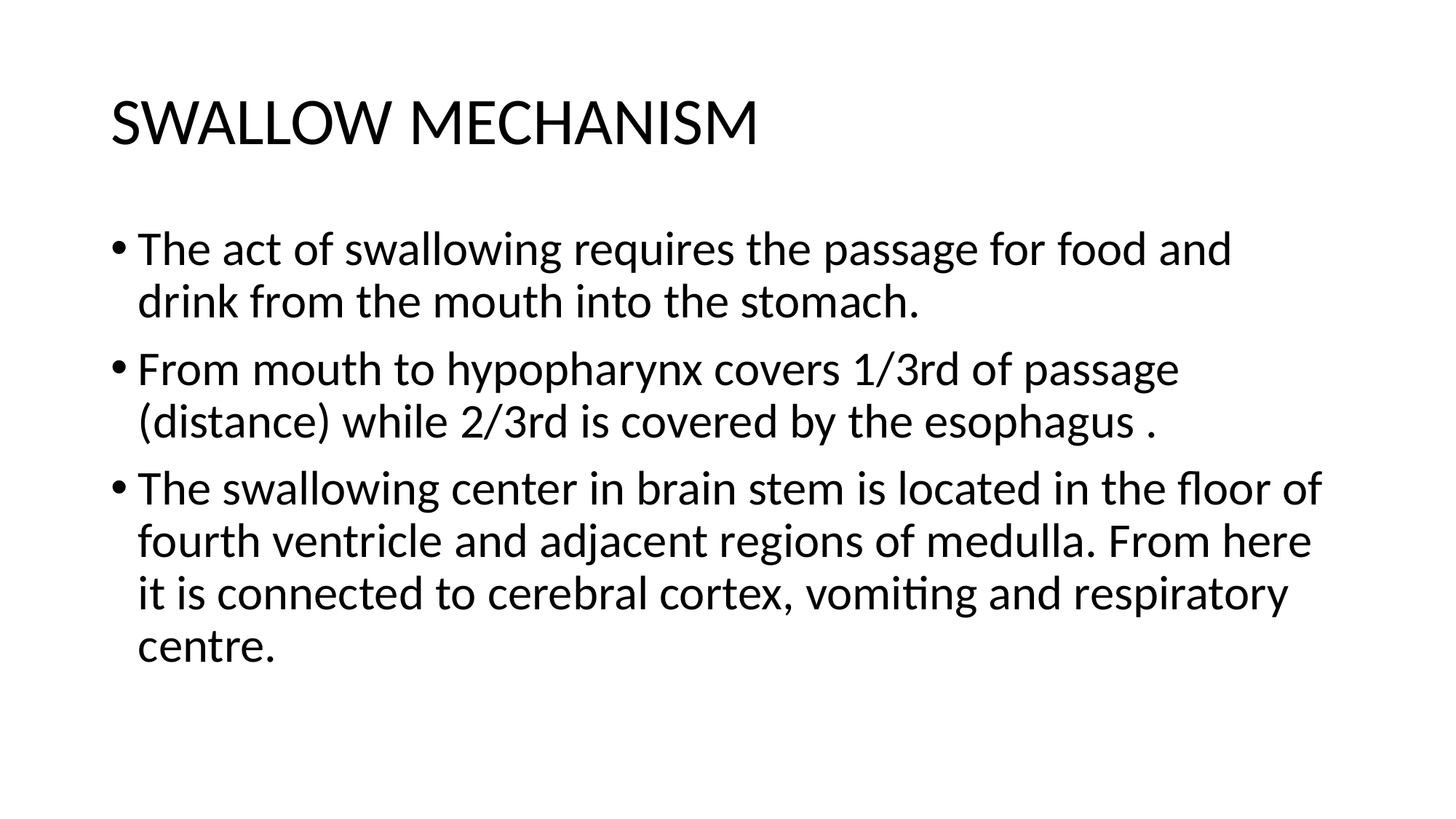

# SWALLOW MECHANISM
The act of swallowing requires the passage for food and drink from the mouth into the stomach.
From mouth to hypopharynx covers 1/3rd of passage (distance) while 2/3rd is covered by the esophagus .
The swallowing center in brain stem is located in the floor of fourth ventricle and adjacent regions of medulla. From here it is connected to cerebral cortex, vomiting and respiratory centre.